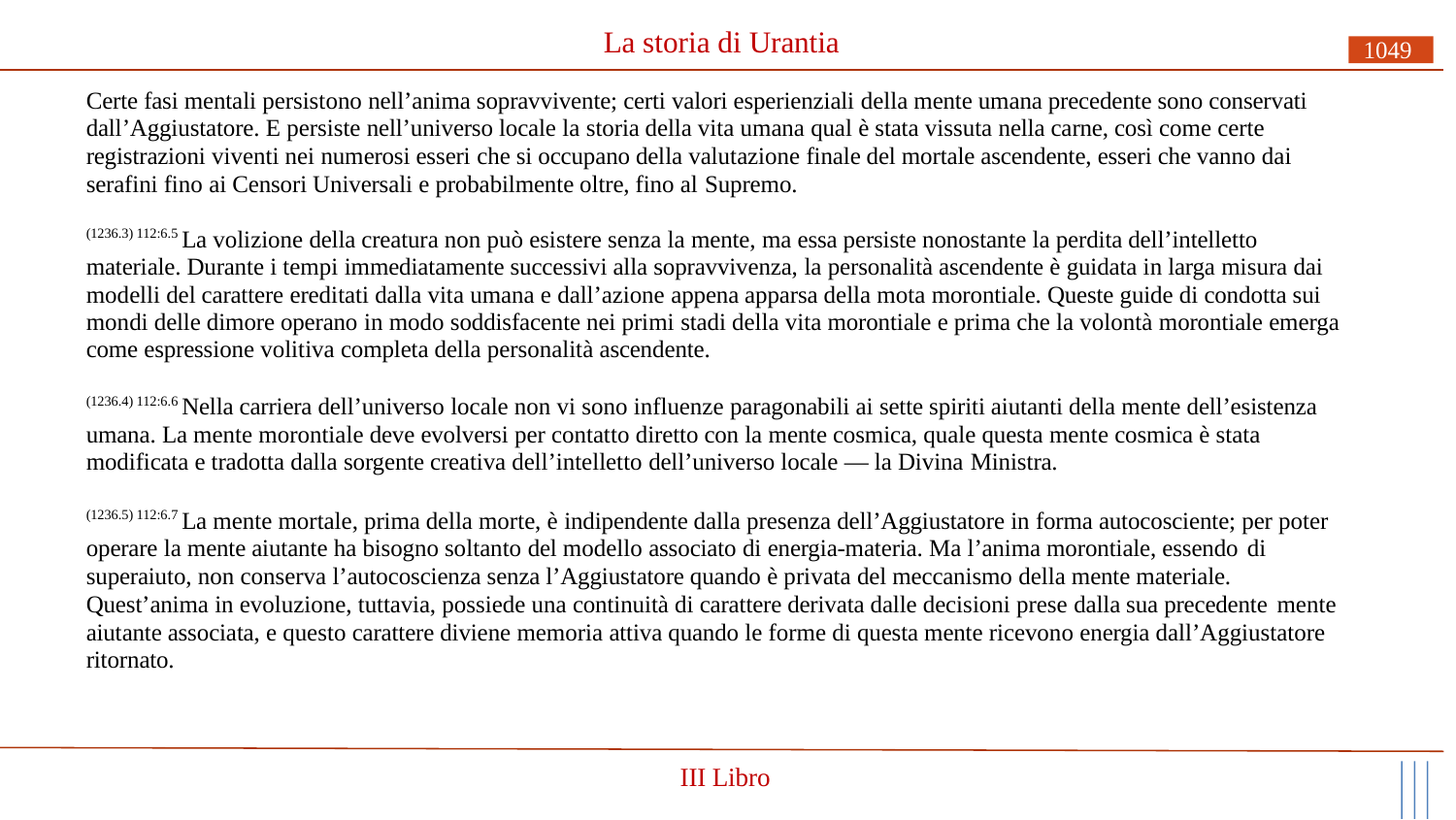

# La storia di Urantia
1049

Certe fasi mentali persistono nell’anima sopravvivente; certi valori esperienziali della mente umana precedente sono conservati  dall’Aggiustatore. E persiste nell’universo locale la storia della vita umana qual è stata vissuta nella carne, così come certe  registrazioni viventi nei numerosi esseri che si occupano della valutazione finale del mortale ascendente, esseri che vanno dai  serafini fino ai Censori Universali e probabilmente oltre, fino al Supremo.

(1236.3) 112:6.5 La volizione della creatura non può esistere senza la mente, ma essa persiste nonostante la perdita dell’intelletto  materiale. Durante i tempi immediatamente successivi alla sopravvivenza, la personalità ascendente è guidata in larga misura dai  modelli del carattere ereditati dalla vita umana e dall’azione appena apparsa della mota morontiale. Queste guide di condotta sui  mondi delle dimore operano in modo soddisfacente nei primi stadi della vita morontiale e prima che la volontà morontiale emerga  come espressione volitiva completa della personalità ascendente.

(1236.4) 112:6.6 Nella carriera dell’universo locale non vi sono influenze paragonabili ai sette spiriti aiutanti della mente dell’esistenza  umana. La mente morontiale deve evolversi per contatto diretto con la mente cosmica, quale questa mente cosmica è stata  modificata e tradotta dalla sorgente creativa dell’intelletto dell’universo locale — la Divina Ministra.

(1236.5) 112:6.7 La mente mortale, prima della morte, è indipendente dalla presenza dell’Aggiustatore in forma autocosciente; per poter  operare la mente aiutante ha bisogno soltanto del modello associato di energia-materia. Ma l’anima morontiale, essendo di
superaiuto, non conserva l’autocoscienza senza l’Aggiustatore quando è privata del meccanismo della mente materiale.  Quest’anima in evoluzione, tuttavia, possiede una continuità di carattere derivata dalle decisioni prese dalla sua precedente mente
aiutante associata, e questo carattere diviene memoria attiva quando le forme di questa mente ricevono energia dall’Aggiustatore  ritornato.

III Libro